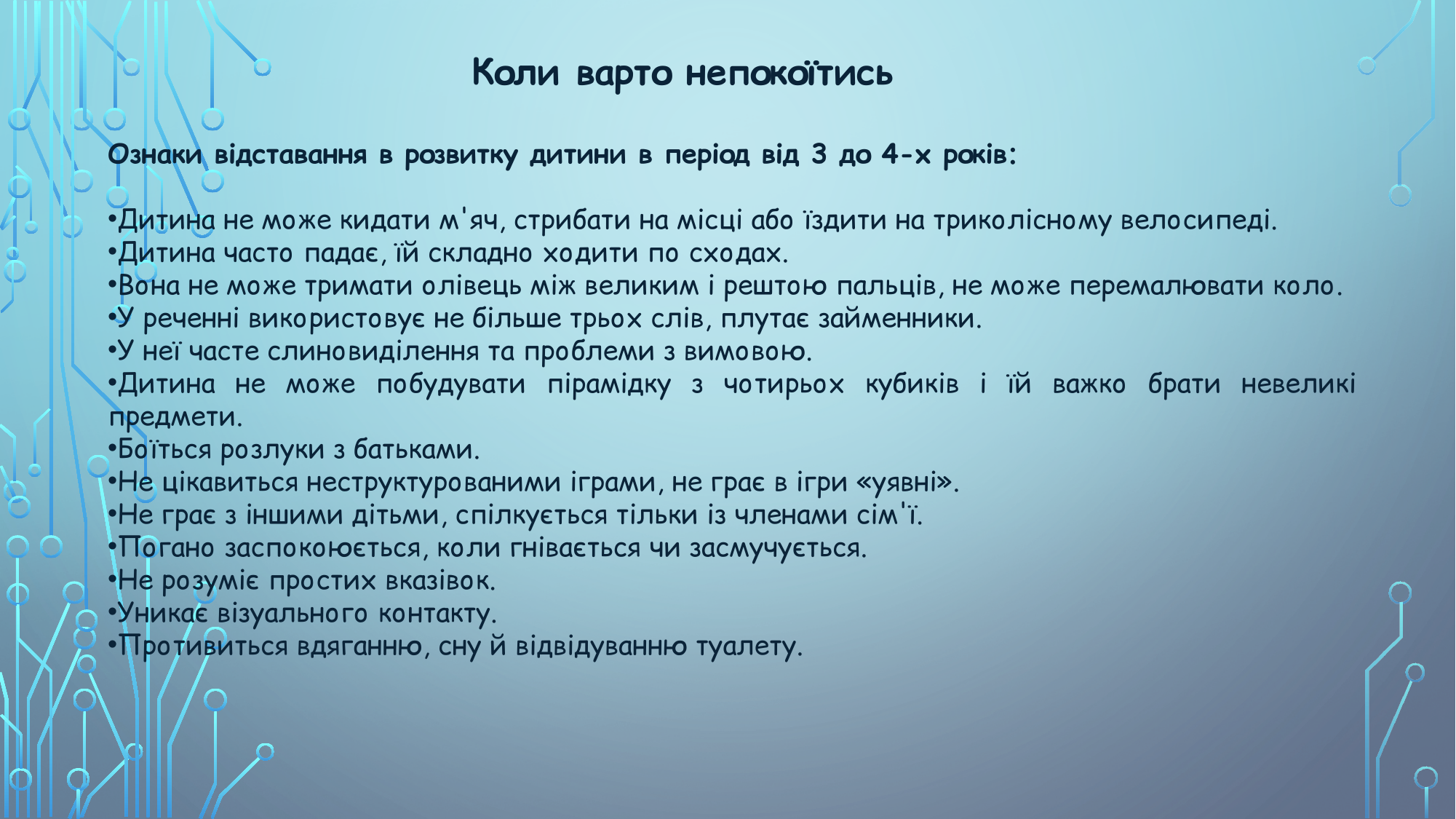

Коли варто непокоїтись

Ознаки відставання в розвитку дитини в період від 3 до 4-х років:

Дитина не може кидати м'яч, стрибати на місці або їздити на триколісному велосипеді.
Дитина часто падає, їй складно ходити по сходах.
Вона не може тримати олівець між великим і рештою пальців, не може перемалювати коло.
У реченні використовує не більше трьох слів, плутає займенники.
У неї часте слиновиділення та проблеми з вимовою.
Дитина не може побудувати пірамідку з чотирьох кубиків і їй важко брати невеликі предмети.
Боїться розлуки з батьками.
Не цікавиться неструктурованими іграми, не грає в ігри «уявні».
Не грає з іншими дітьми, спілкується тільки із членами сім'ї.
Погано заспокоюється, коли гнівається чи засмучується.
Не розуміє простих вказівок.
Уникає візуального контакту.
Противиться вдяганню, сну й відвідуванню туалету.